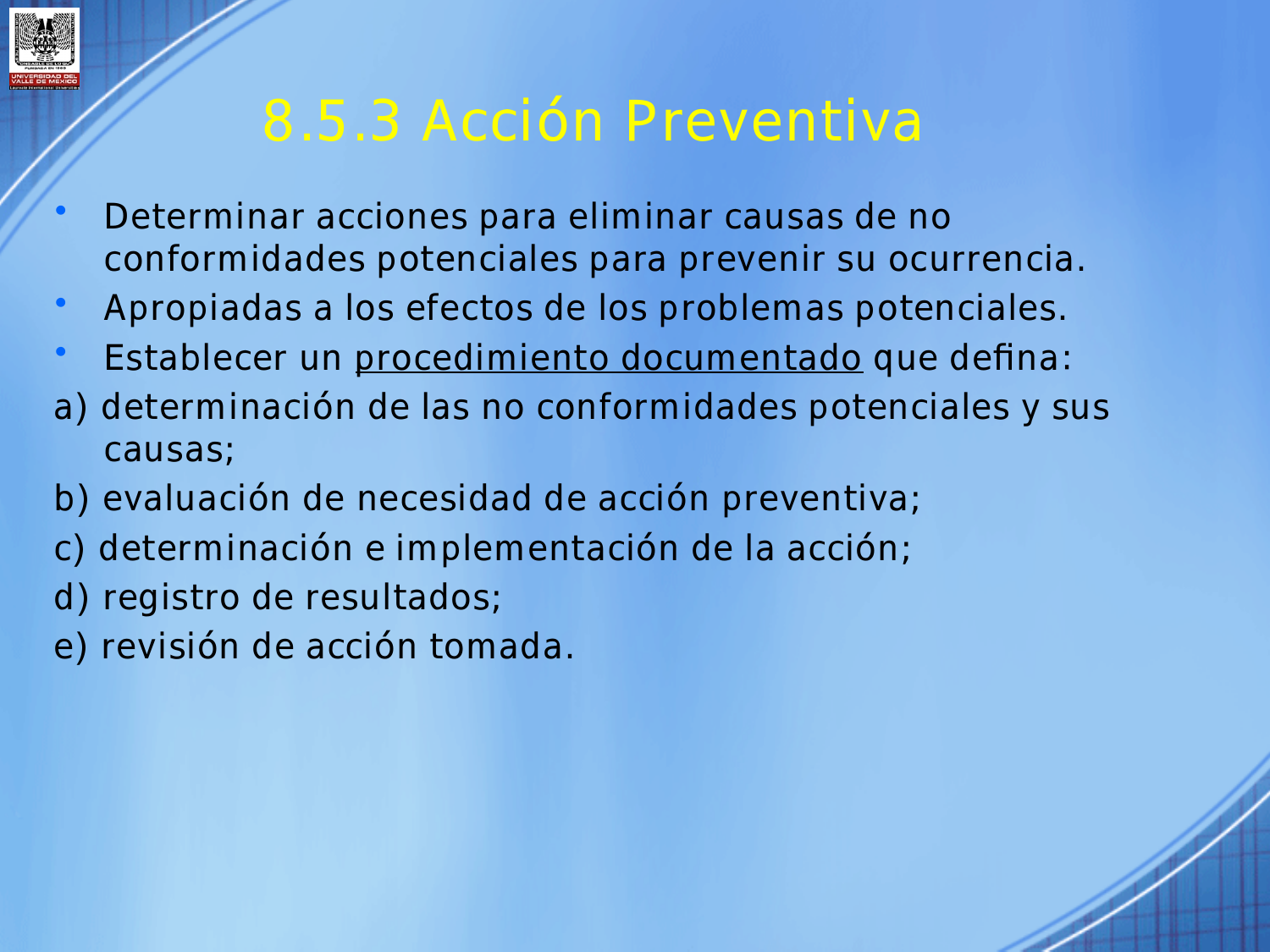

8.5.3 Acción Preventiva
Determinar acciones para eliminar causas de no conformidades potenciales para prevenir su ocurrencia.
Apropiadas a los efectos de los problemas potenciales.
Establecer un procedimiento documentado que defina:
a) determinación de las no conformidades potenciales y sus causas;
b) evaluación de necesidad de acción preventiva;
c) determinación e implementación de la acción;
d) registro de resultados;
e) revisión de acción tomada.